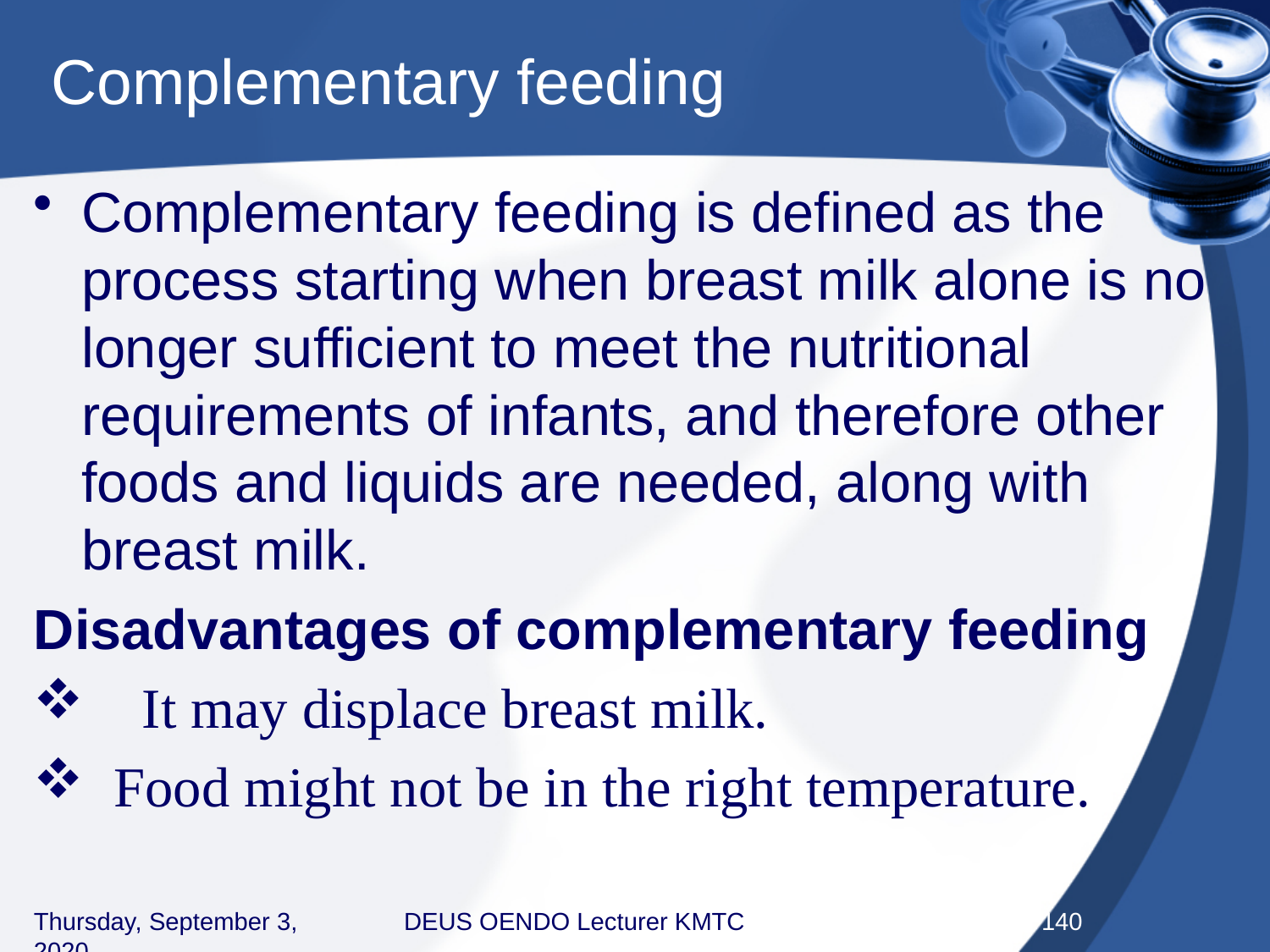

# Complementary feeding
Complementary feeding is defined as the process starting when breast milk alone is no longer sufficient to meet the nutritional requirements of infants, and therefore other foods and liquids are needed, along with breast milk.
Disadvantages of complementary feeding
    It may displace breast milk.
  Food might not be in the right temperature.
Thursday, September 3, 2020
DEUS OENDO Lecturer KMTC
140